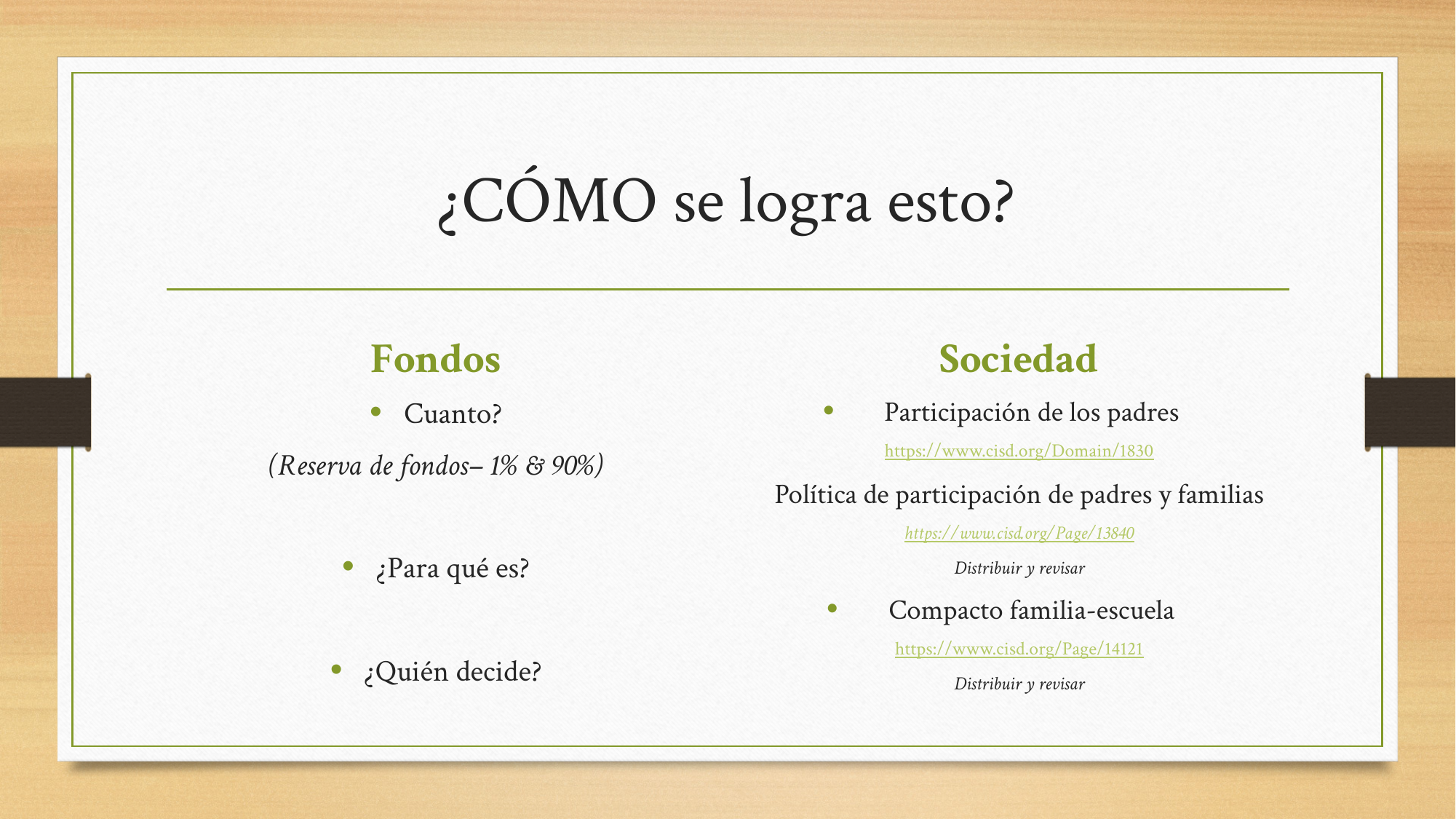

# ¿CÓMO se logra esto?
Fondos
Sociedad
Cuanto?
(Reserva de fondos– 1% & 90%)

¿Para qué es?

¿Quién decide?
Participación de los padres
https://www.cisd.org/Domain/1830
Política de participación de padres y familias
https://www.cisd.org/Page/13840
Distribuir y revisar
Compacto familia-escuela
https://www.cisd.org/Page/14121
Distribuir y revisar